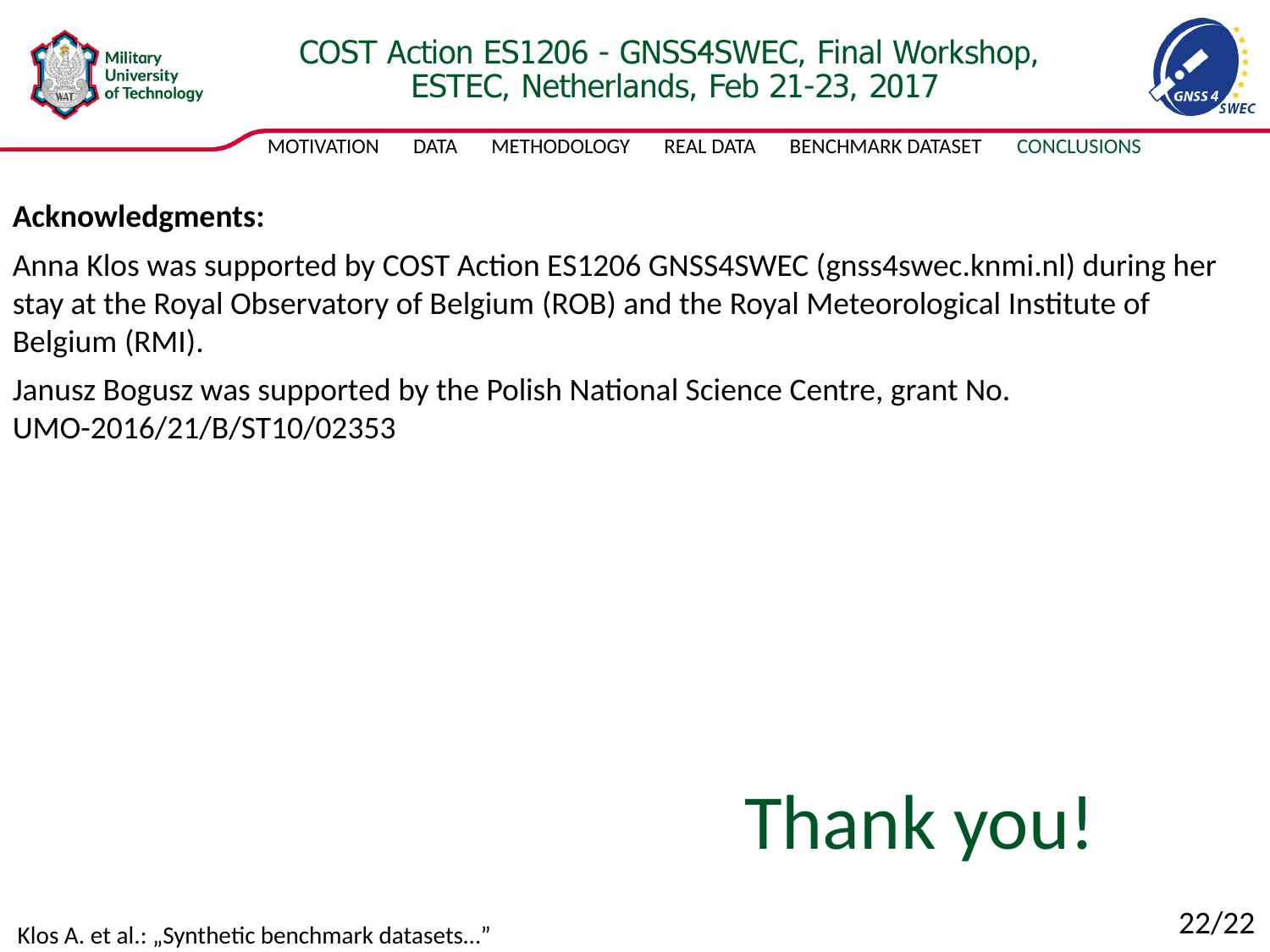

MOTIVATION       DATA       METHODOLOGY       REAL DATA       BENCHMARK DATASET       CONCLUSIONS
Acknowledgments:
Anna Klos was supported by COST Action ES1206 GNSS4SWEC (gnss4swec.knmi.nl) during her stay at the Royal Observatory of Belgium (ROB) and the Royal Meteorological Institute of Belgium (RMI).
Janusz Bogusz was supported by the Polish National Science Centre, grant No.
UMO-2016/21/B/ST10/02353

Thank you!